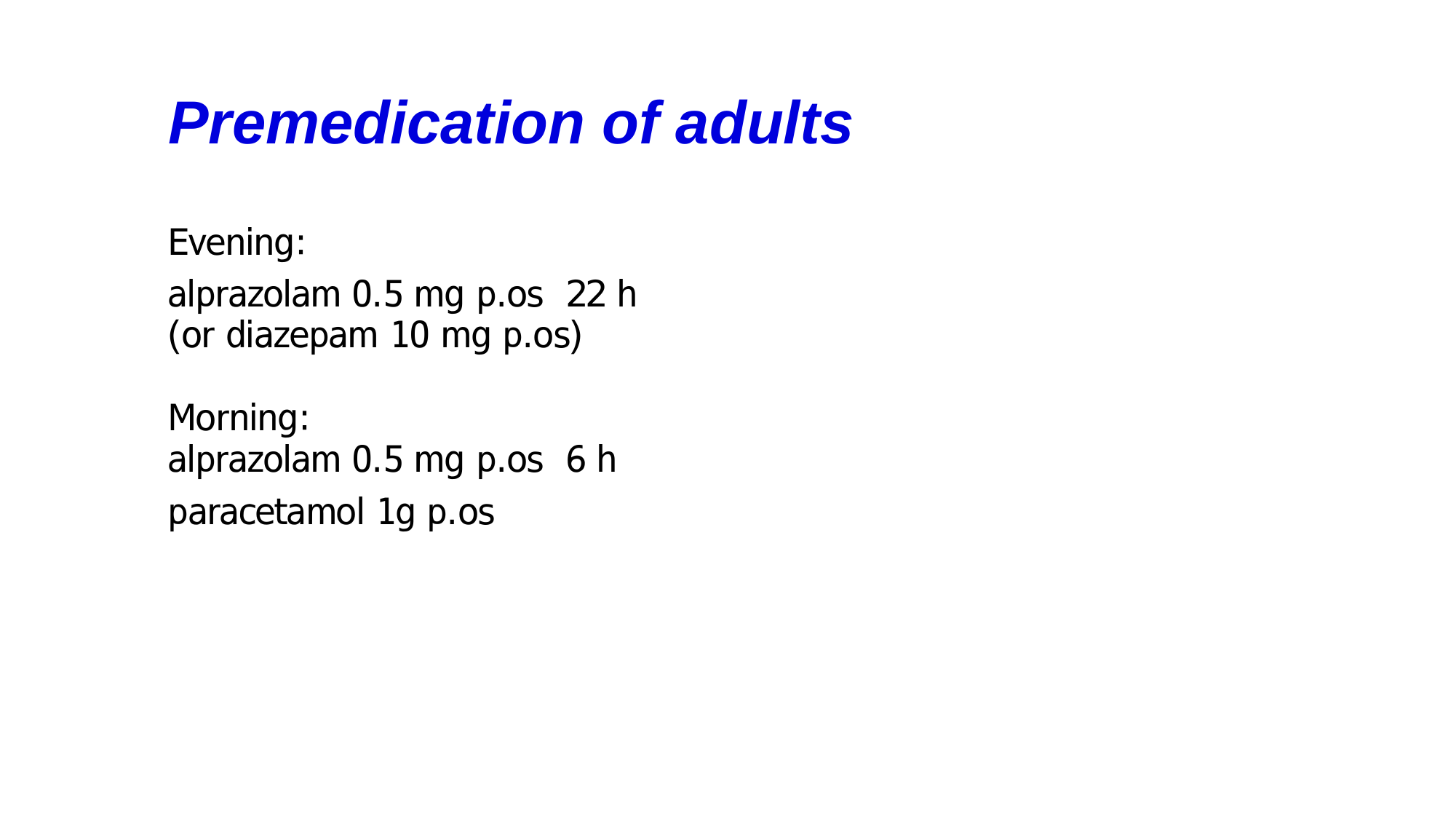

Premedication of adults
Evening:
alprazolam 0.5 mg p.os  22 h
(or diazepam 10 mg p.os)

Morning:
alprazolam 0.5 mg p.os  6 h
paracetamol 1g p.os